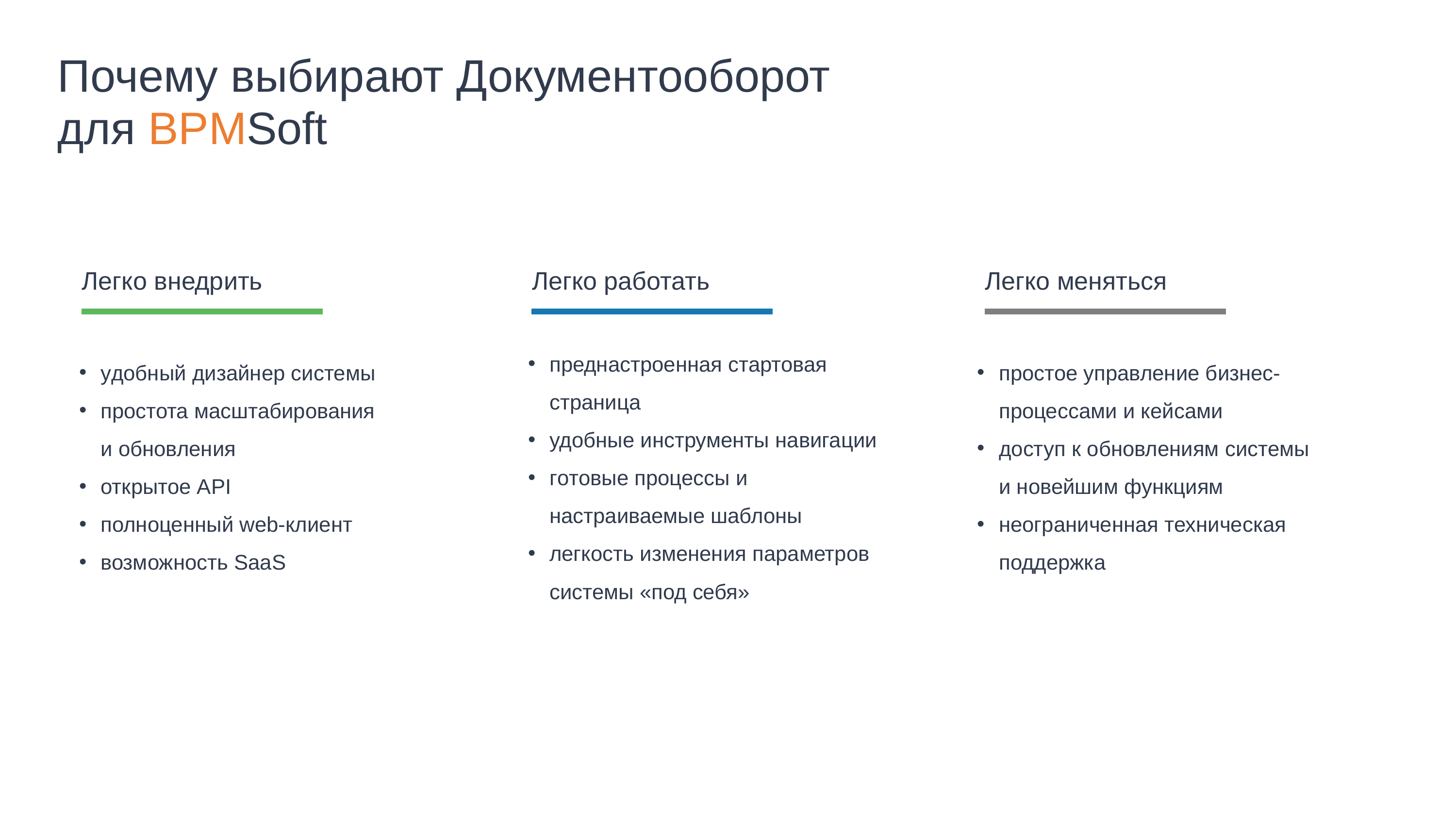

Почему выбирают Документооборот
для BPMSoft

Легко внедрить
удобный дизайнер системы
простота масштабирования и обновления
открытое API
полноценный web-клиент
возможность SaaS
Легко работать
преднастроенная стартовая страница
удобные инструменты навигации
готовые процессы и настраиваемые шаблоны
легкость изменения параметров системы «под себя»
Легко меняться
простое управление бизнес-процессами и кейсами
доступ к обновлениям системы и новейшим функциям
неограниченная техническая поддержка